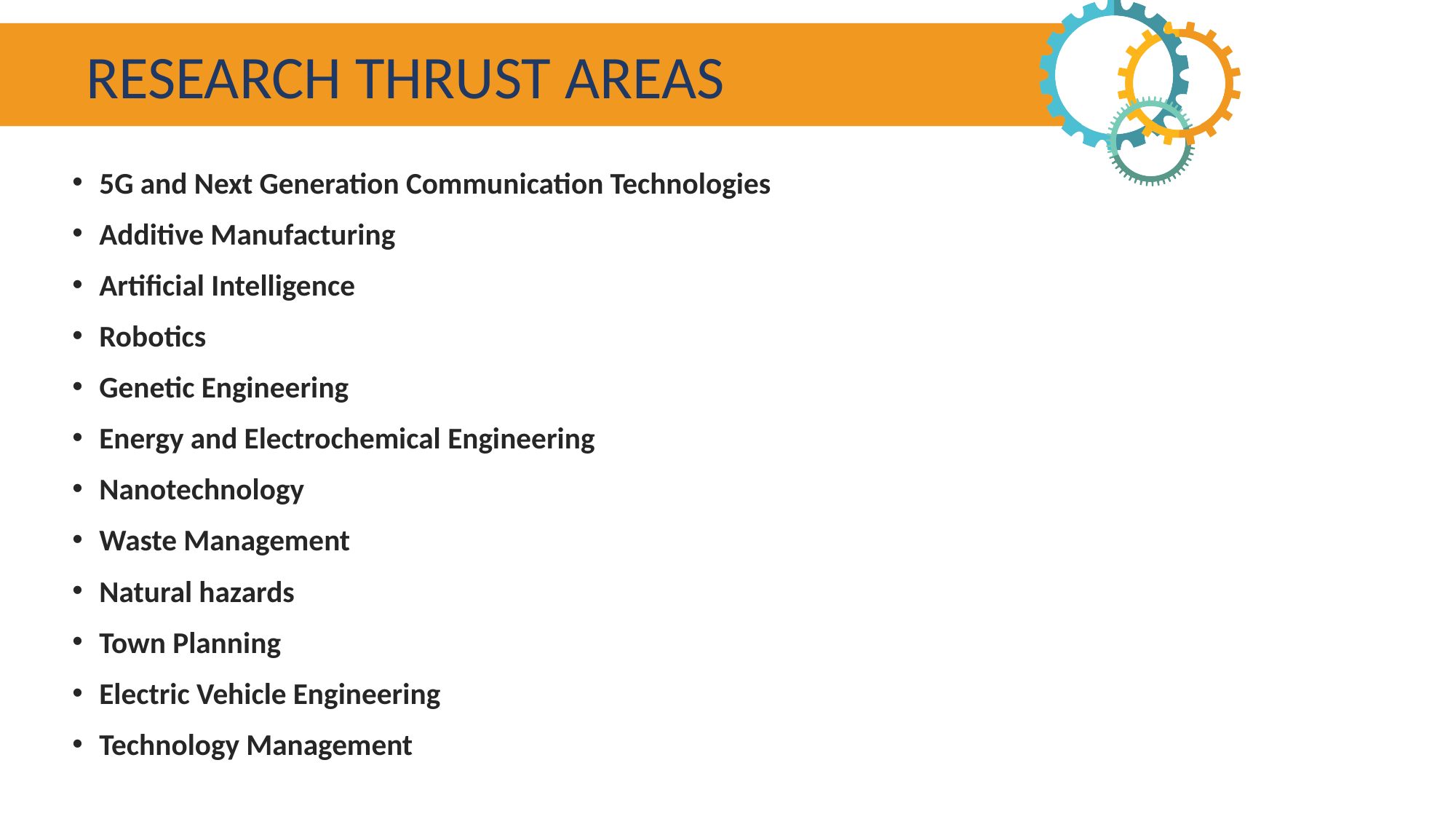

# RESEARCH THRUST AREAS
5G and Next Generation Communication Technologies
Additive Manufacturing
Artificial Intelligence
Robotics
Genetic Engineering
Energy and Electrochemical Engineering
Nanotechnology
Waste Management
Natural hazards
Town Planning
Electric Vehicle Engineering
Technology Management